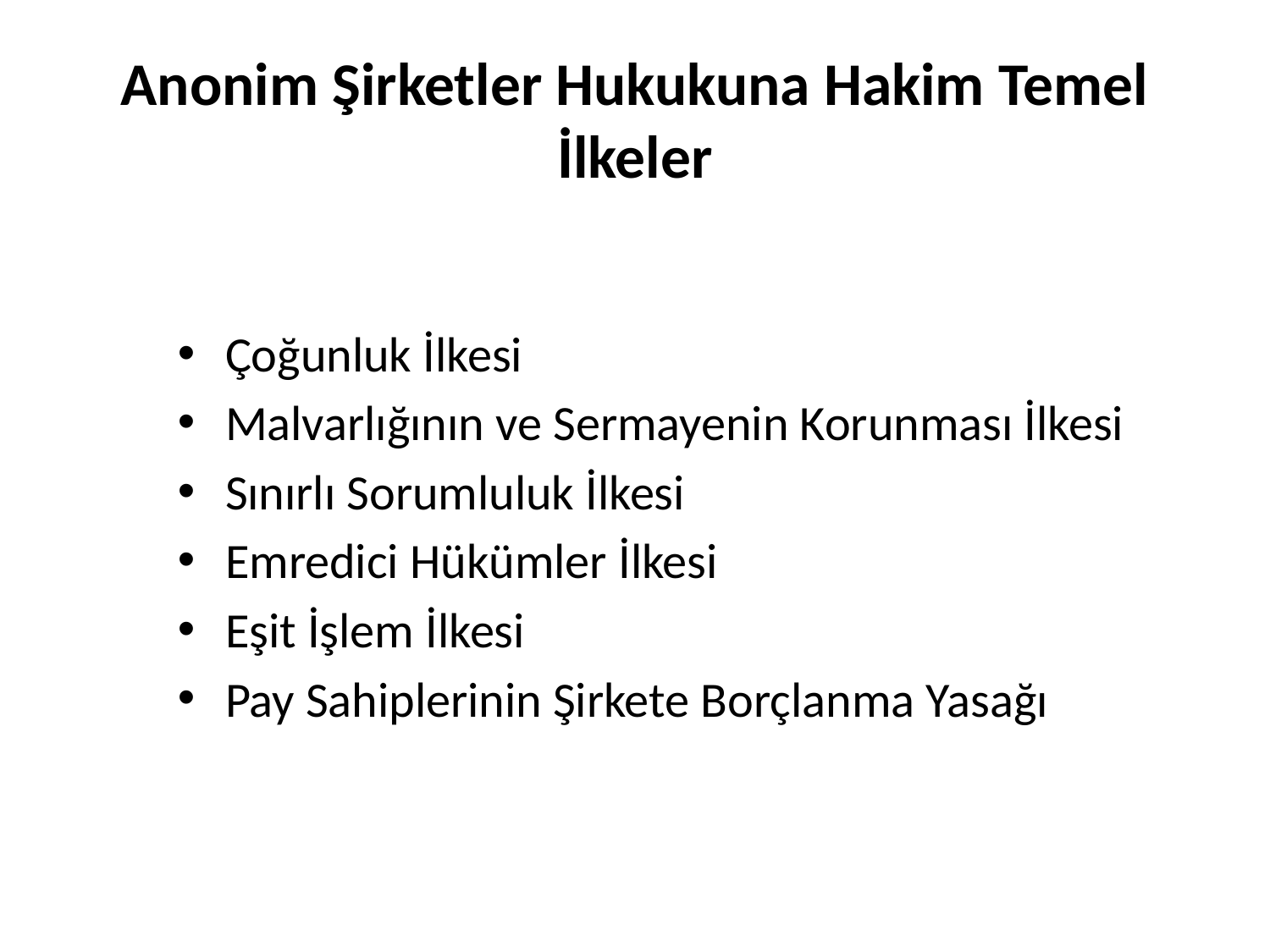

# Anonim Şirketler Hukukuna Hakim Temel İlkeler
Çoğunluk İlkesi
Malvarlığının ve Sermayenin Korunması İlkesi
Sınırlı Sorumluluk İlkesi
Emredici Hükümler İlkesi
Eşit İşlem İlkesi
Pay Sahiplerinin Şirkete Borçlanma Yasağı